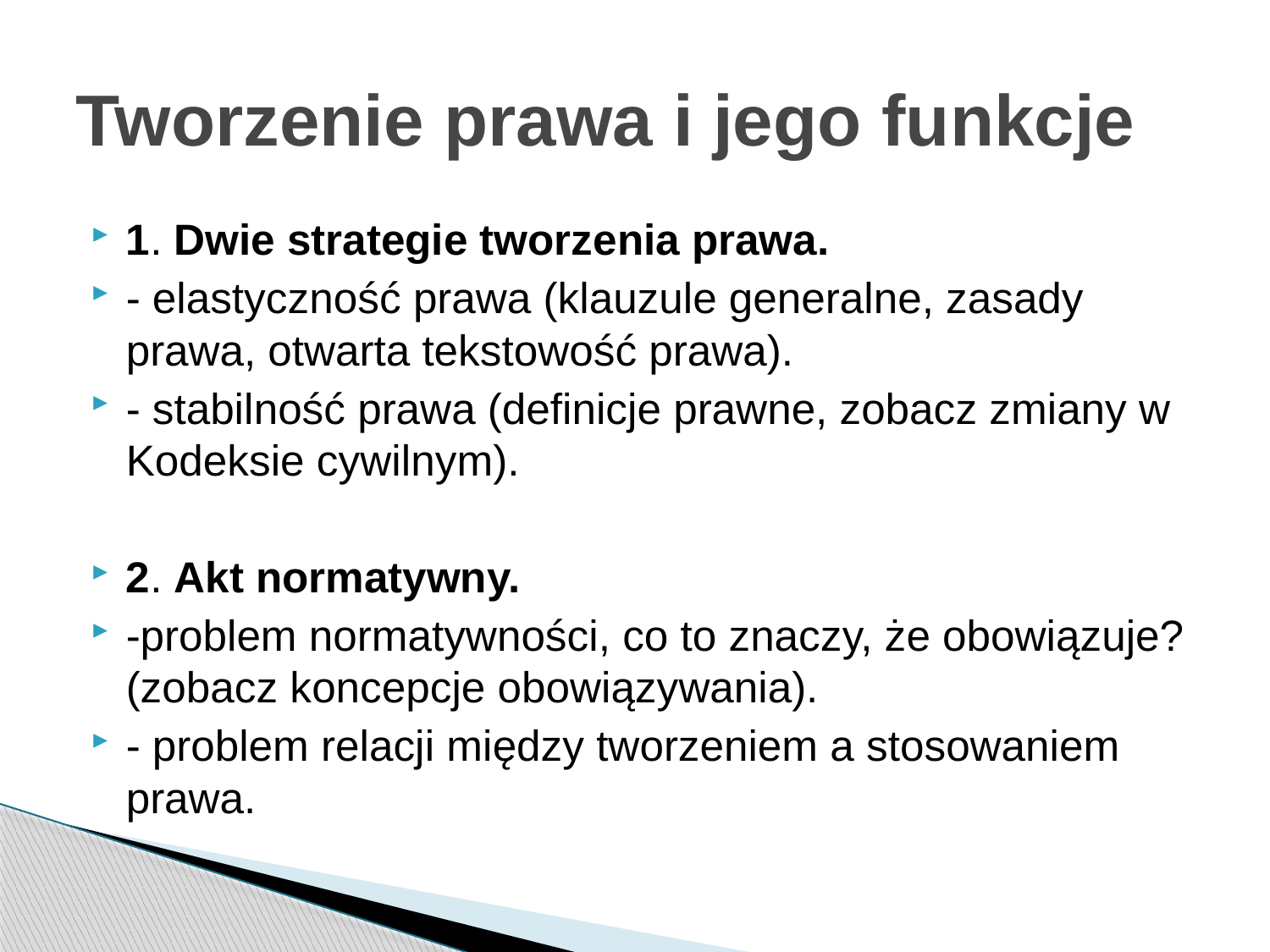

# Tworzenie prawa i jego funkcje
1. Dwie strategie tworzenia prawa.
- elastyczność prawa (klauzule generalne, zasady prawa, otwarta tekstowość prawa).
- stabilność prawa (definicje prawne, zobacz zmiany w Kodeksie cywilnym).

2. Akt normatywny.
-problem normatywności, co to znaczy, że obowiązuje? (zobacz koncepcje obowiązywania).
- problem relacji między tworzeniem a stosowaniem prawa.